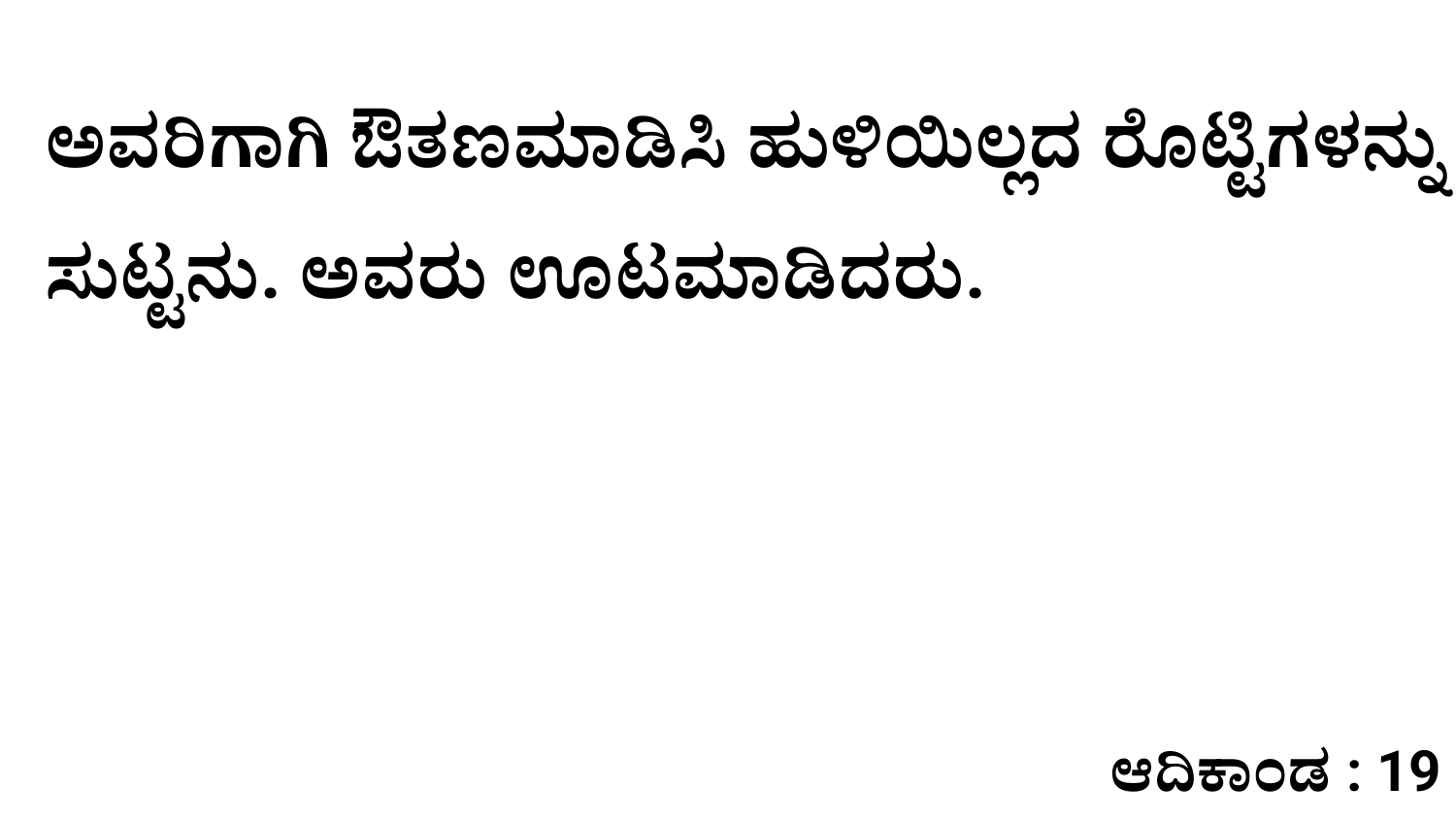

ಅವರಿಗಾಗಿ ಔತಣಮಾಡಿಸಿ ಹುಳಿಯಿಲ್ಲದ ರೊಟ್ಟಿಗಳನ್ನು ಸುಟ್ಟನು. ಅವರು ಊಟಮಾಡಿದರು.
ಆದಿಕಾಂಡ : 19